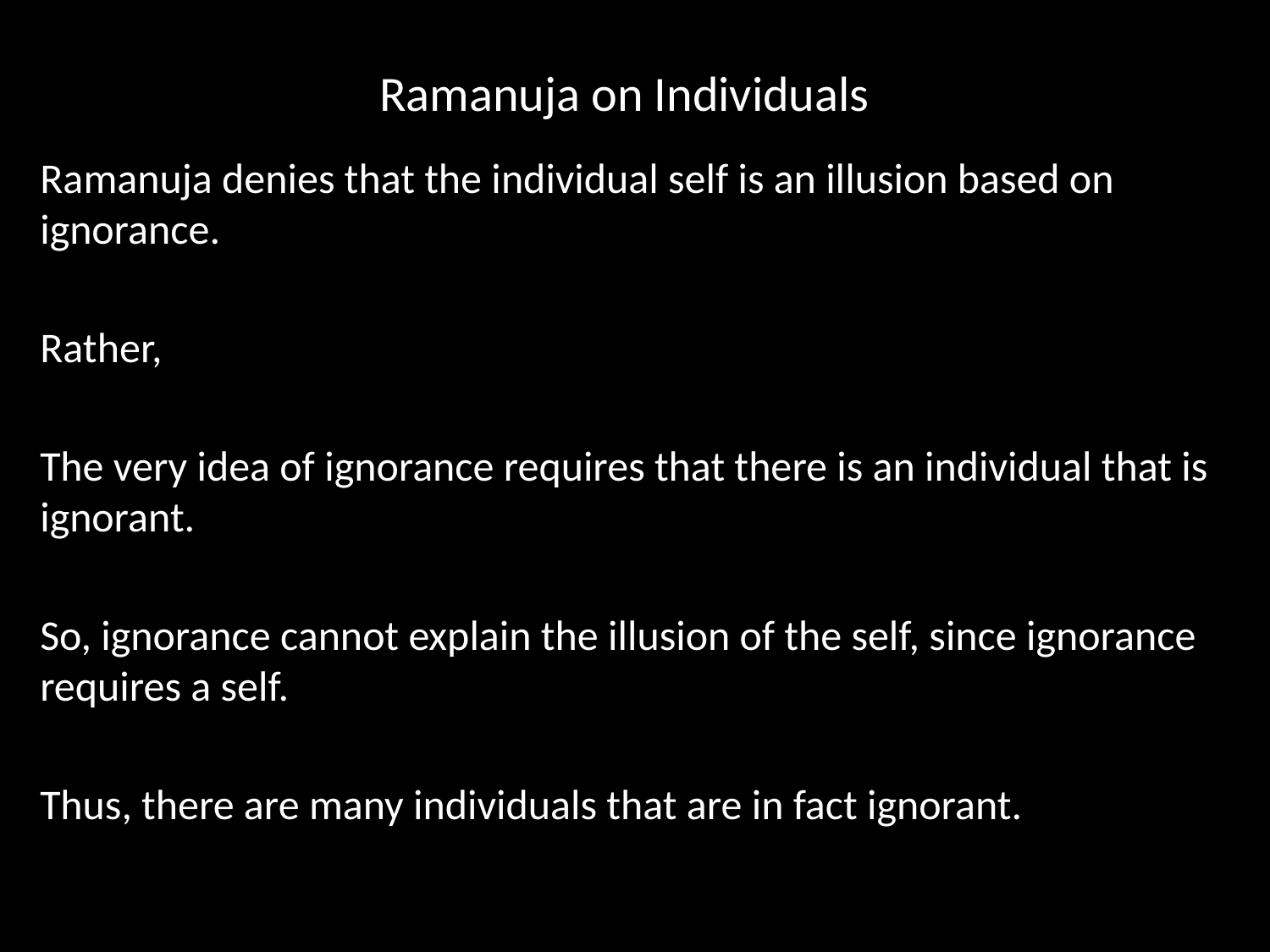

# Ramanuja on Individuals
Ramanuja denies that the individual self is an illusion based on ignorance.

Rather,

The very idea of ignorance requires that there is an individual that is ignorant.

So, ignorance cannot explain the illusion of the self, since ignorance requires a self.

Thus, there are many individuals that are in fact ignorant.